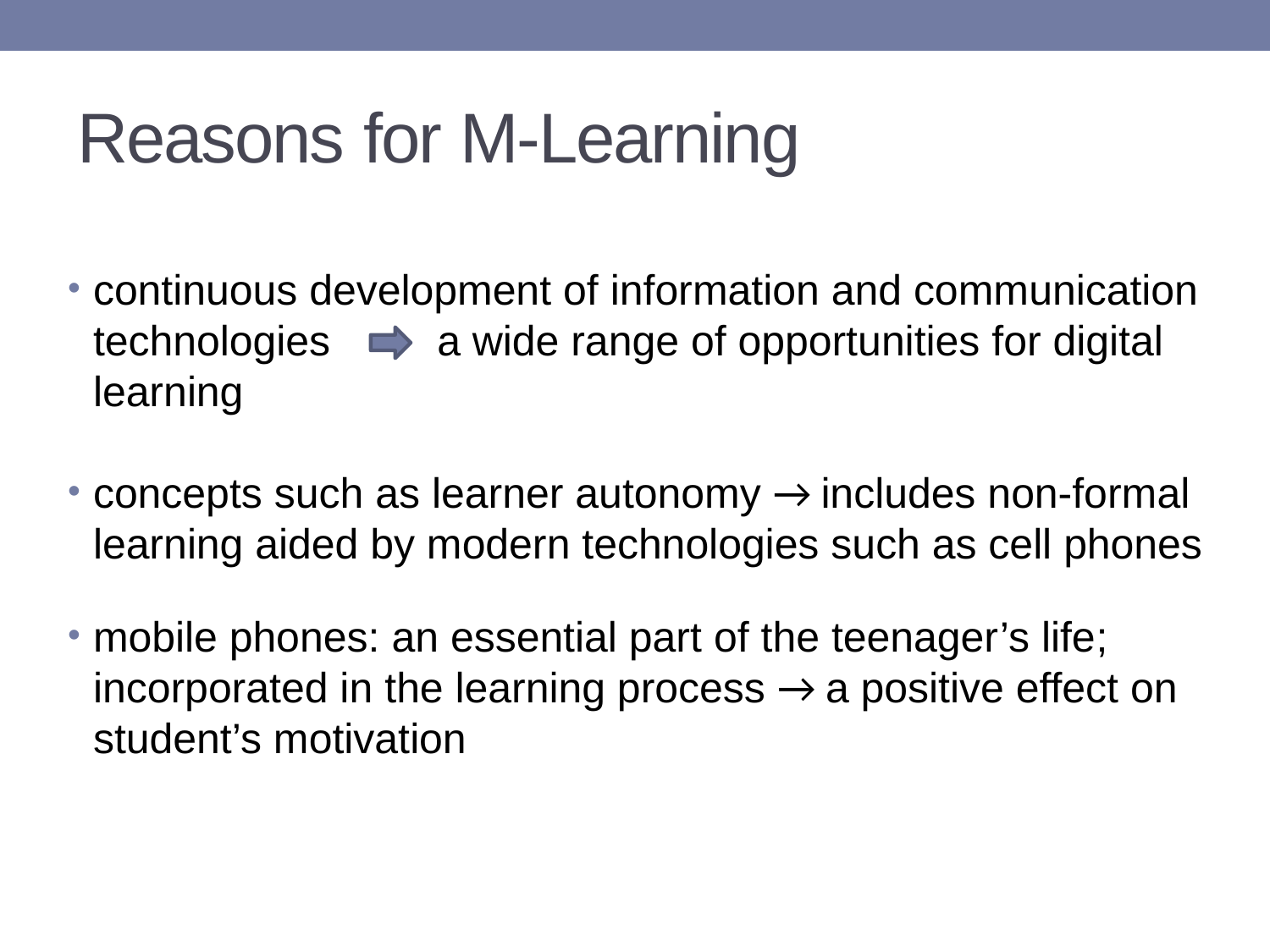

# Reasons for M-Learning
continuous development of information and communication technologies         a wide range of opportunities for digital learning
concepts such as learner autonomy → includes non-formal learning aided by modern technologies such as cell phones
mobile phones: an essential part of the teenager’s life; incorporated in the learning process → a positive effect on student’s motivation